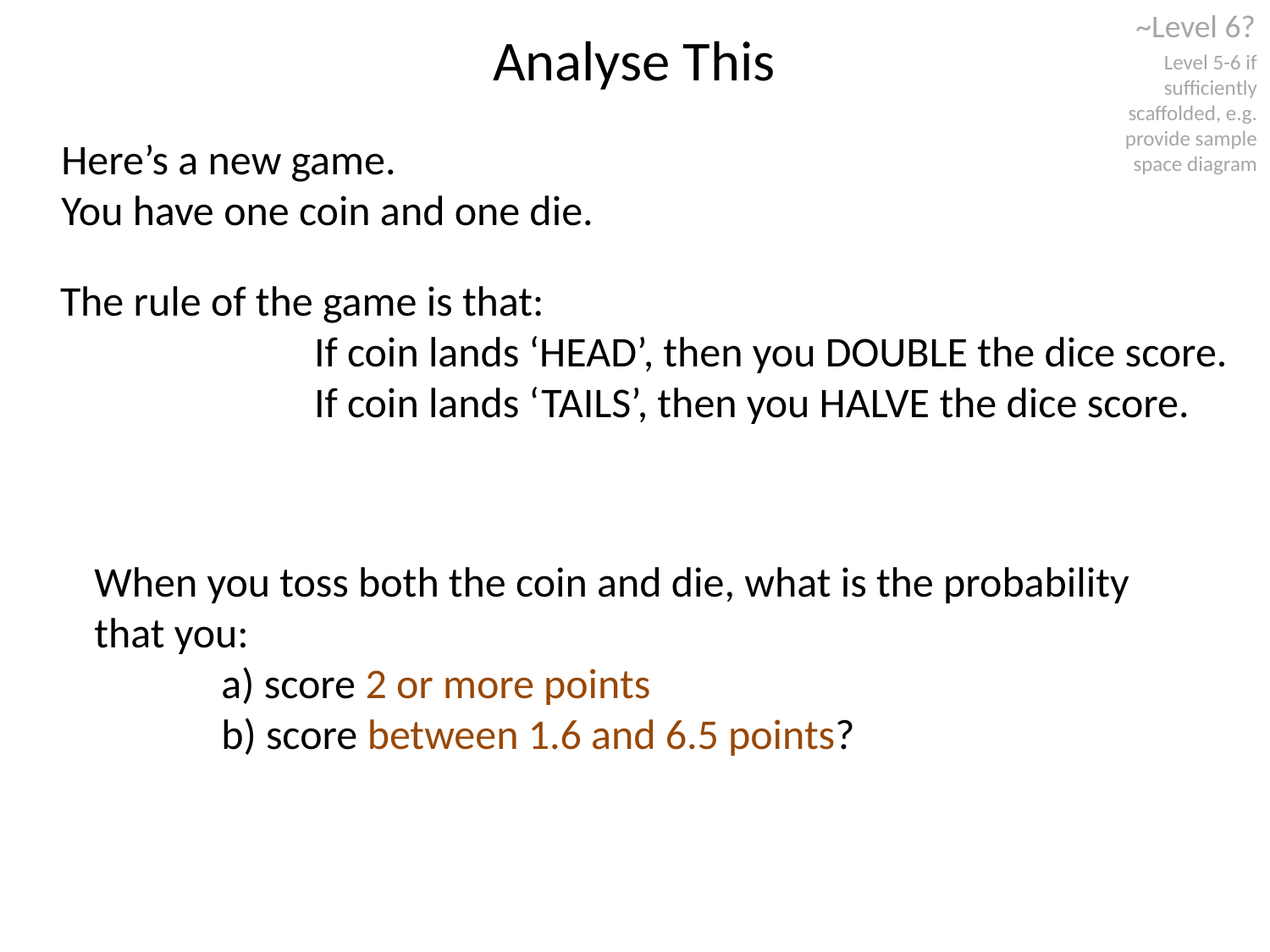

~Level 6?
Analyse This
Level 5-6 if sufficiently scaffolded, e.g. provide sample space diagram
Here’s a new game.
You have one coin and one die.
The rule of the game is that:
		If coin lands ‘HEAD’, then you DOUBLE the dice score.
		If coin lands ‘TAILS’, then you HALVE the dice score.
When you toss both the coin and die, what is the probability that you:
	a) score 2 or more points
	b) score between 1.6 and 6.5 points?